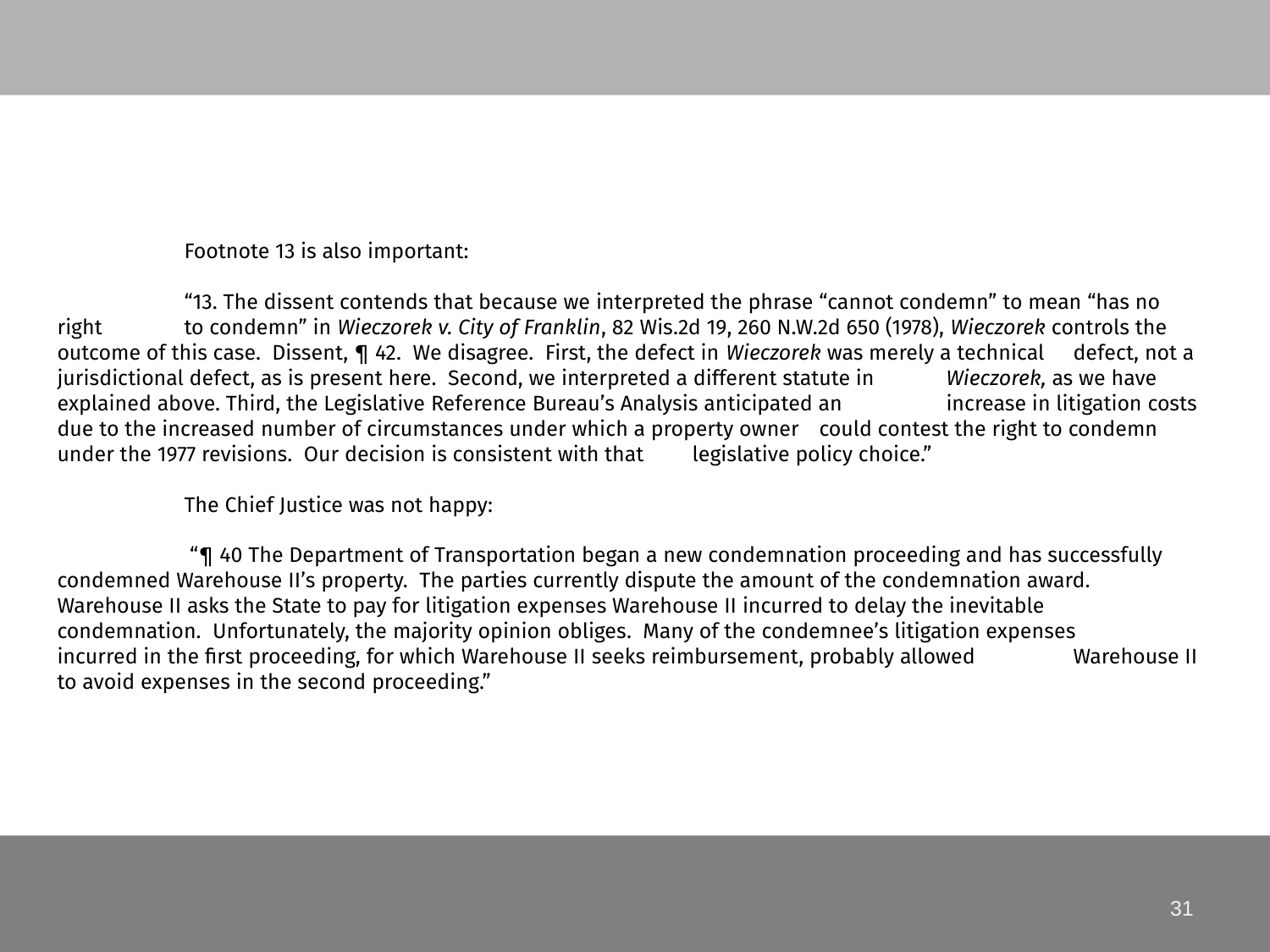

# Footnote 13 is also important: “13. The dissent contends that because we interpreted the phrase “cannot condemn” to mean “has no right 	to condemn” in Wieczorek v. City of Franklin, 82 Wis.2d 19, 260 N.W.2d 650 (1978), Wieczorek controls the 	outcome of this case.  Dissent, ¶ 42.  We disagree.  First, the defect in Wieczorek was merely a technical 	defect, not a jurisdictional defect, as is present here.  Second, we interpreted a different statute in 	Wieczorek, as we have explained above. Third, the Legislative Reference Bureau’s Analysis anticipated an 	increase in litigation costs due to the increased number of circumstances under which a property owner 	could contest the right to condemn under the 1977 revisions.  Our decision is consistent with that 	legislative policy choice.” The Chief Justice was not happy: “¶ 40 The Department of Transportation began a new condemnation proceeding and has successfully 	condemned Warehouse II’s property.  The parties currently dispute the amount of the condemnation award.  	Warehouse II asks the State to pay for litigation expenses Warehouse II incurred to delay the inevitable 	condemnation.  Unfortunately, the majority opinion obliges.  Many of the condemnee’s litigation expenses 	incurred in the first proceeding, for which Warehouse II seeks reimbursement, probably allowed	Warehouse II to avoid expenses in the second proceeding.”
31